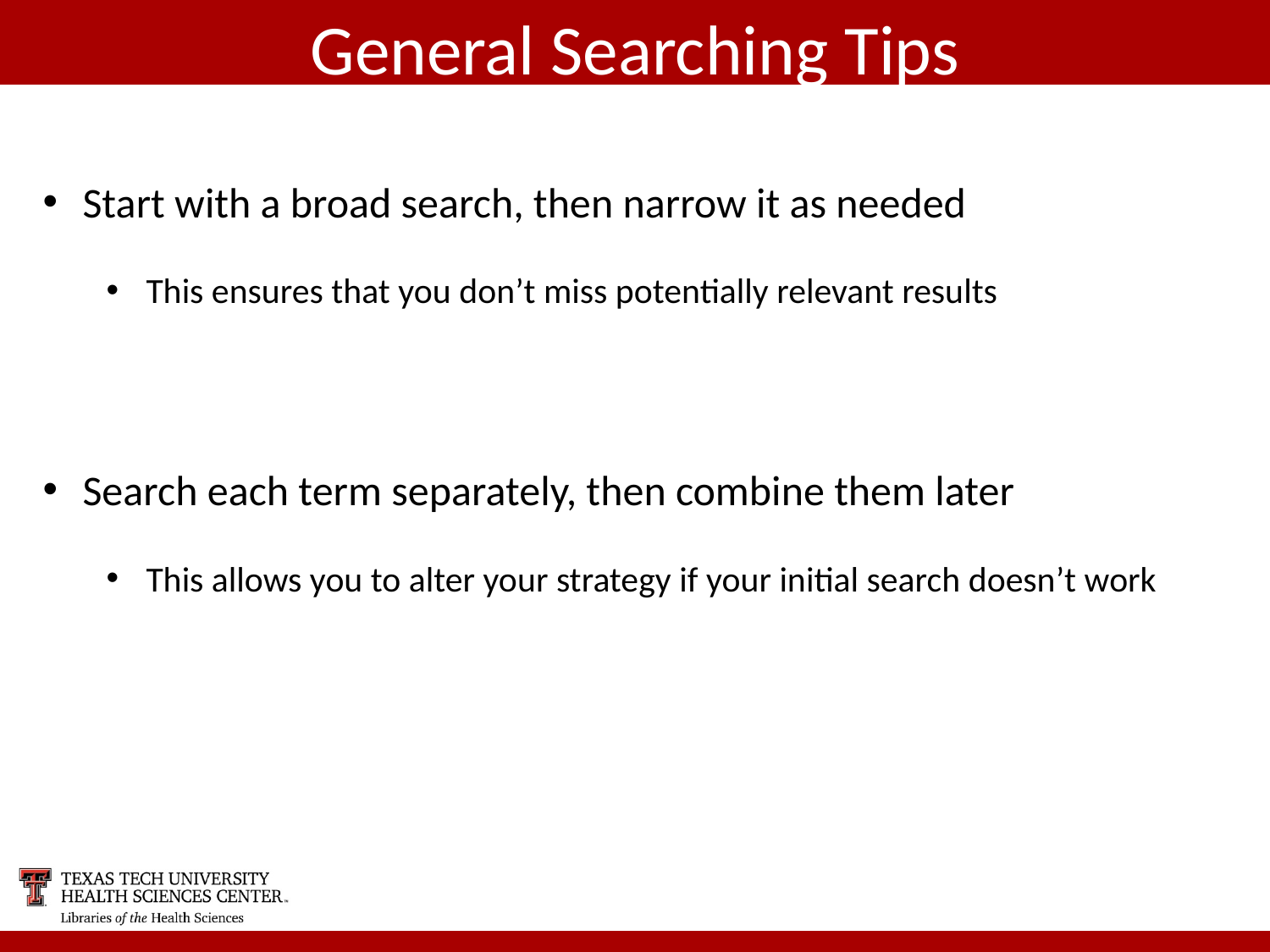

# General Searching Tips
Start with a broad search, then narrow it as needed

This ensures that you don’t miss potentially relevant results

Search each term separately, then combine them later

This allows you to alter your strategy if your initial search doesn’t work